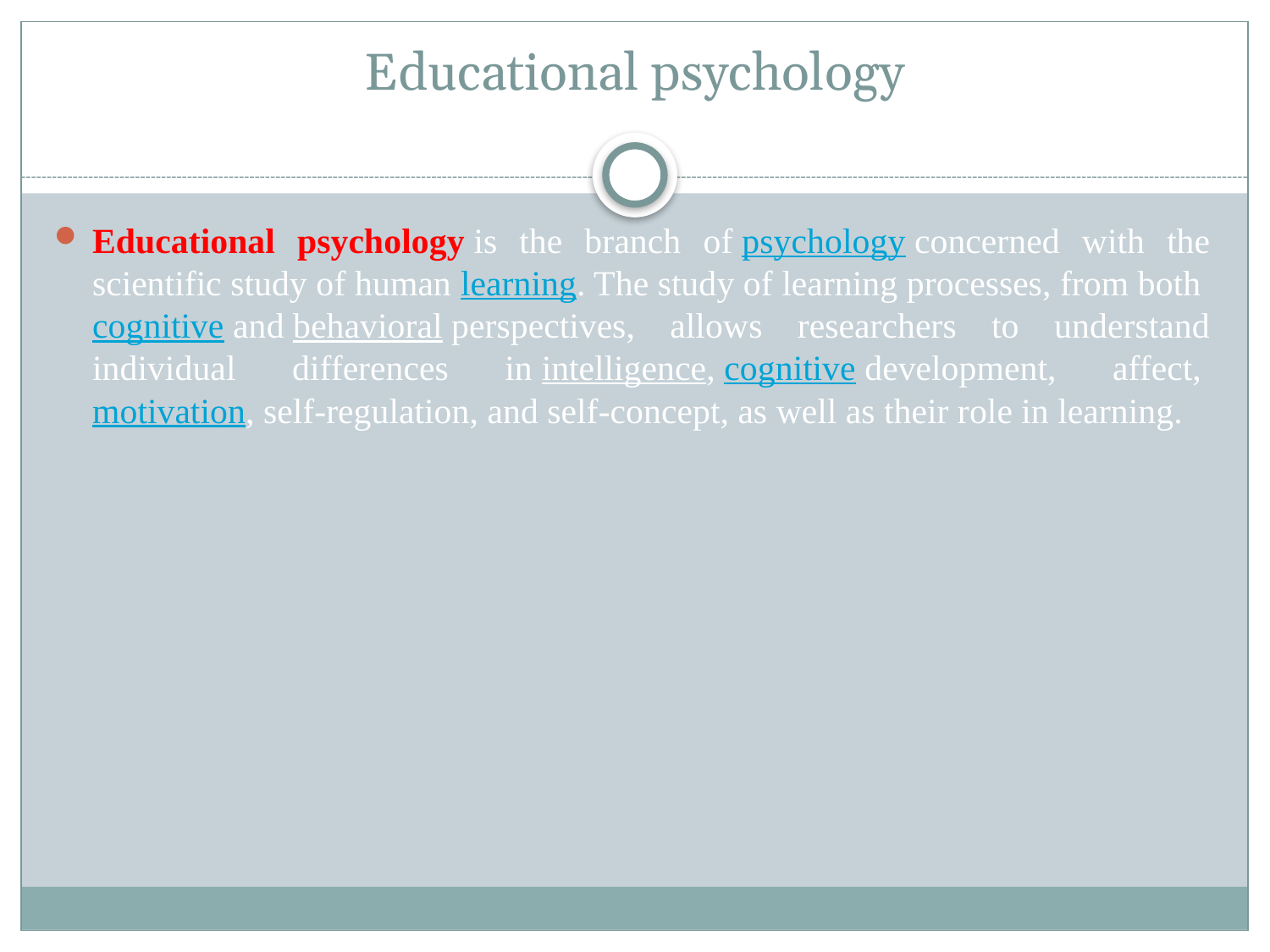

# Educational psychology
Educational psychology is the branch of psychology concerned with the scientific study of human learning. The study of learning processes, from both cognitive and behavioral perspectives, allows researchers to understand individual differences in intelligence, cognitive development, affect, motivation, self-regulation, and self-concept, as well as their role in learning.